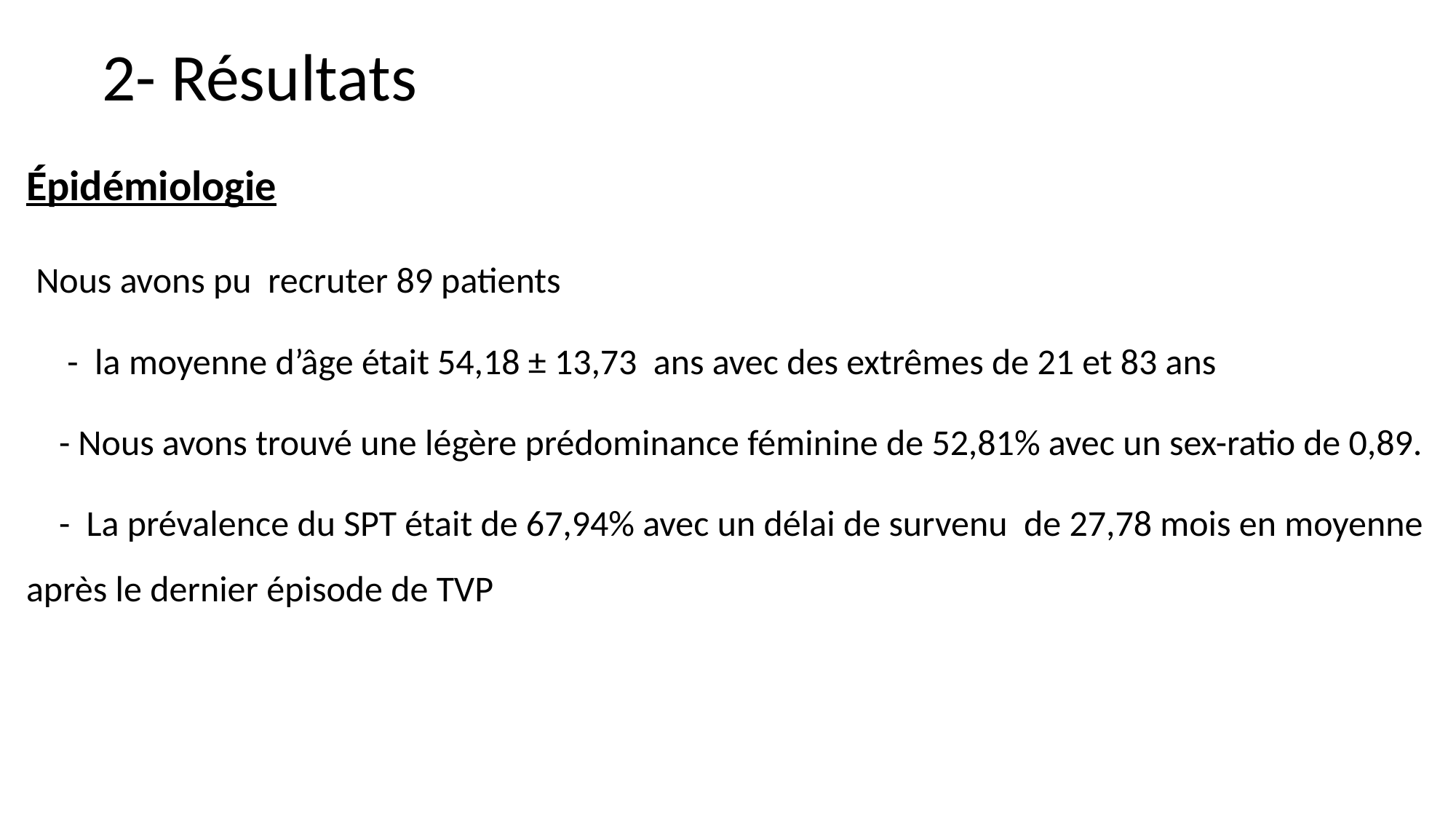

# 2- Résultats
Épidémiologie
 Nous avons pu  recruter 89 patients
     -  la moyenne d’âge était 54,18 ± 13,73  ans avec des extrêmes de 21 et 83 ans
    - Nous avons trouvé une légère prédominance féminine de 52,81% avec un sex-ratio de 0,89.
    -  La prévalence du SPT était de 67,94% avec un délai de survenu  de 27,78 mois en moyenne après le dernier épisode de TVP